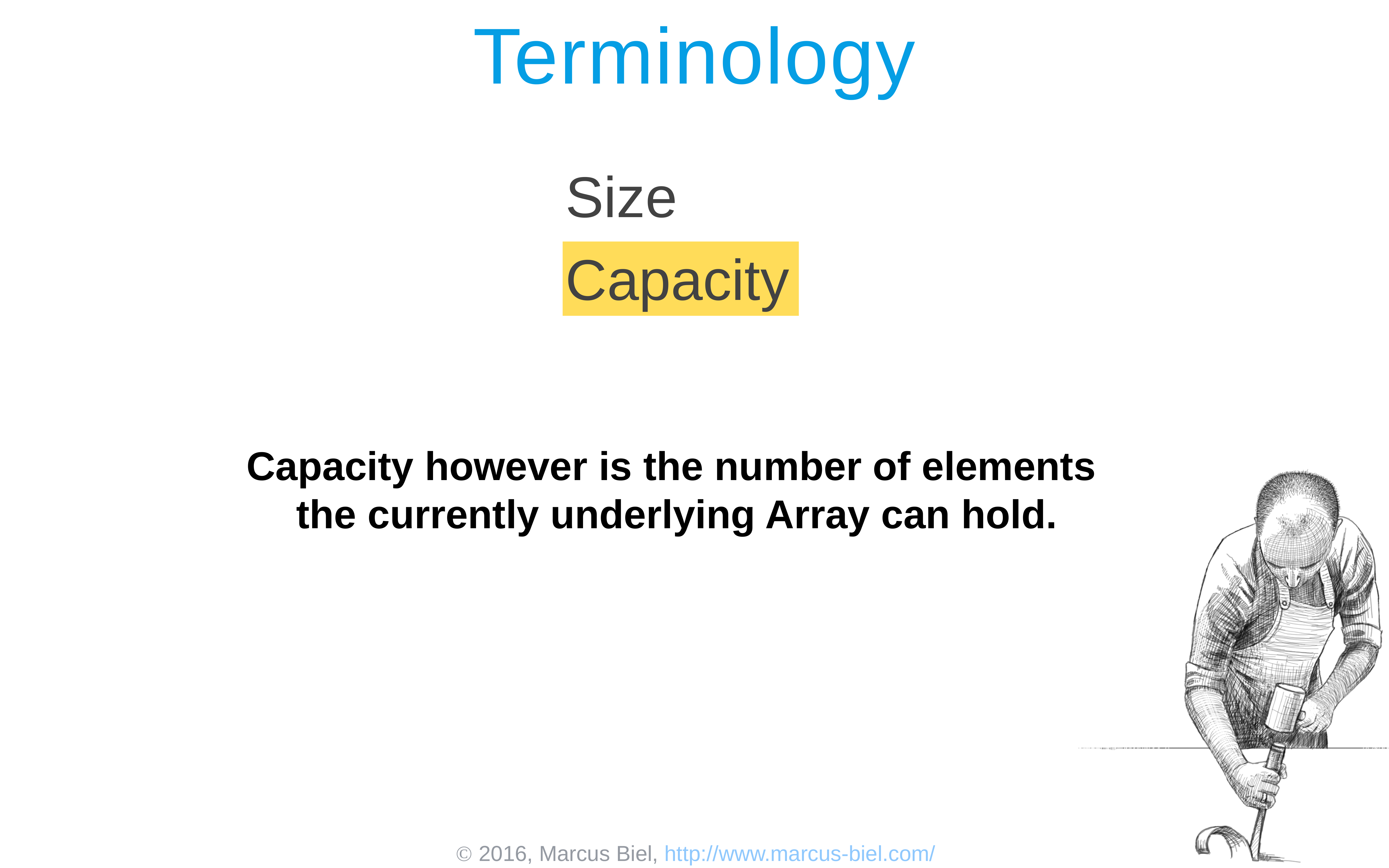

# Terminology
Size
Capacity

Capacity however is the number of elements
the currently underlying Array can hold.